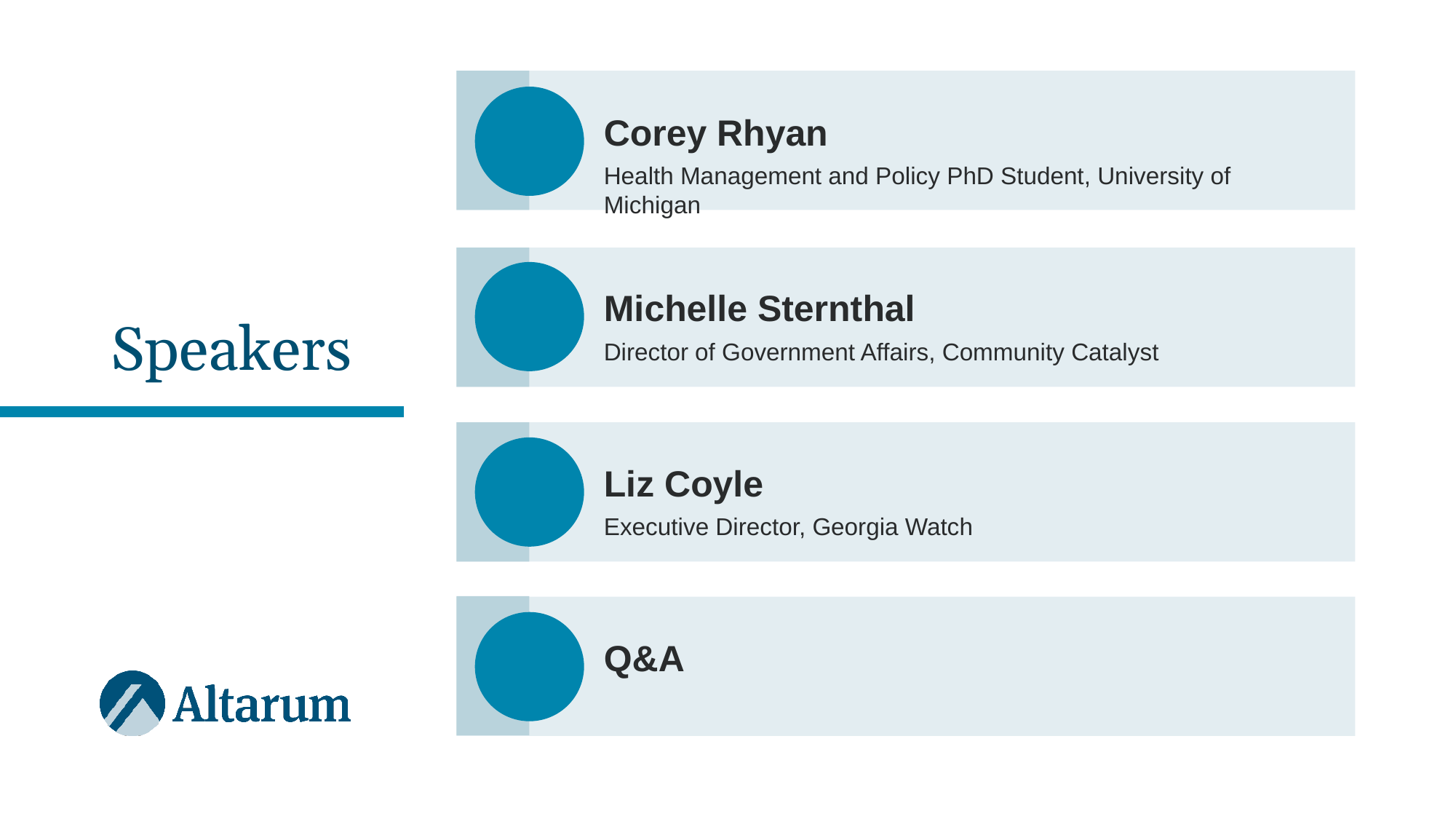

# Speakers
Corey Rhyan
Health Management and Policy PhD Student, University of Michigan

Michelle Sternthal
Director of Government Affairs, Community Catalyst
Liz Coyle
Executive Director, Georgia Watch

Q&A